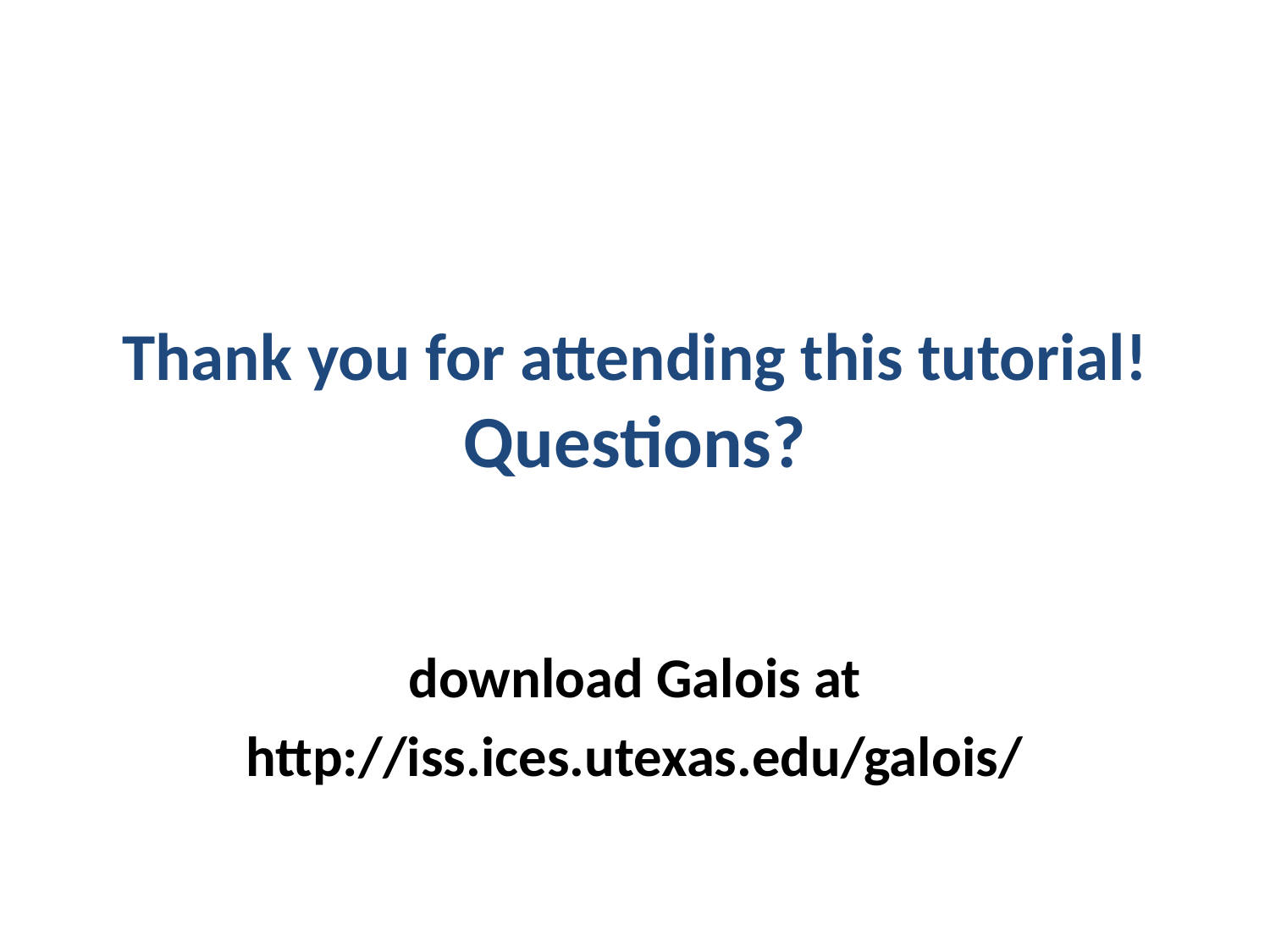

# Thank you for attending this tutorial! Questions?
download Galois at
http://iss.ices.utexas.edu/galois/